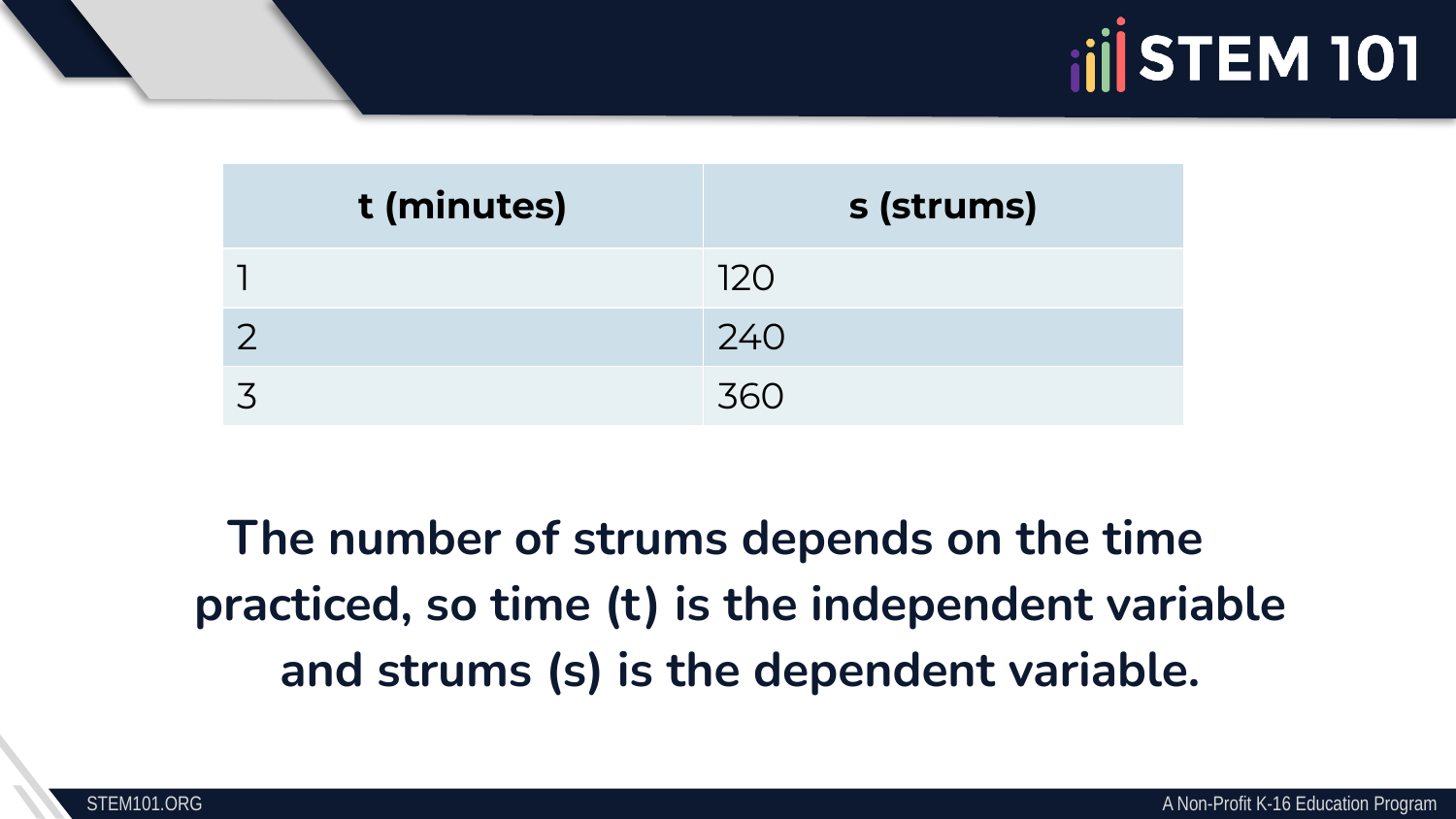

| t (minutes) | s (strums) |
| --- | --- |
| 1 | 120 |
| 2 | 240 |
| 3 | 360 |
The number of strums depends on the time practiced, so time (t) is the independent variable and strums (s) is the dependent variable.